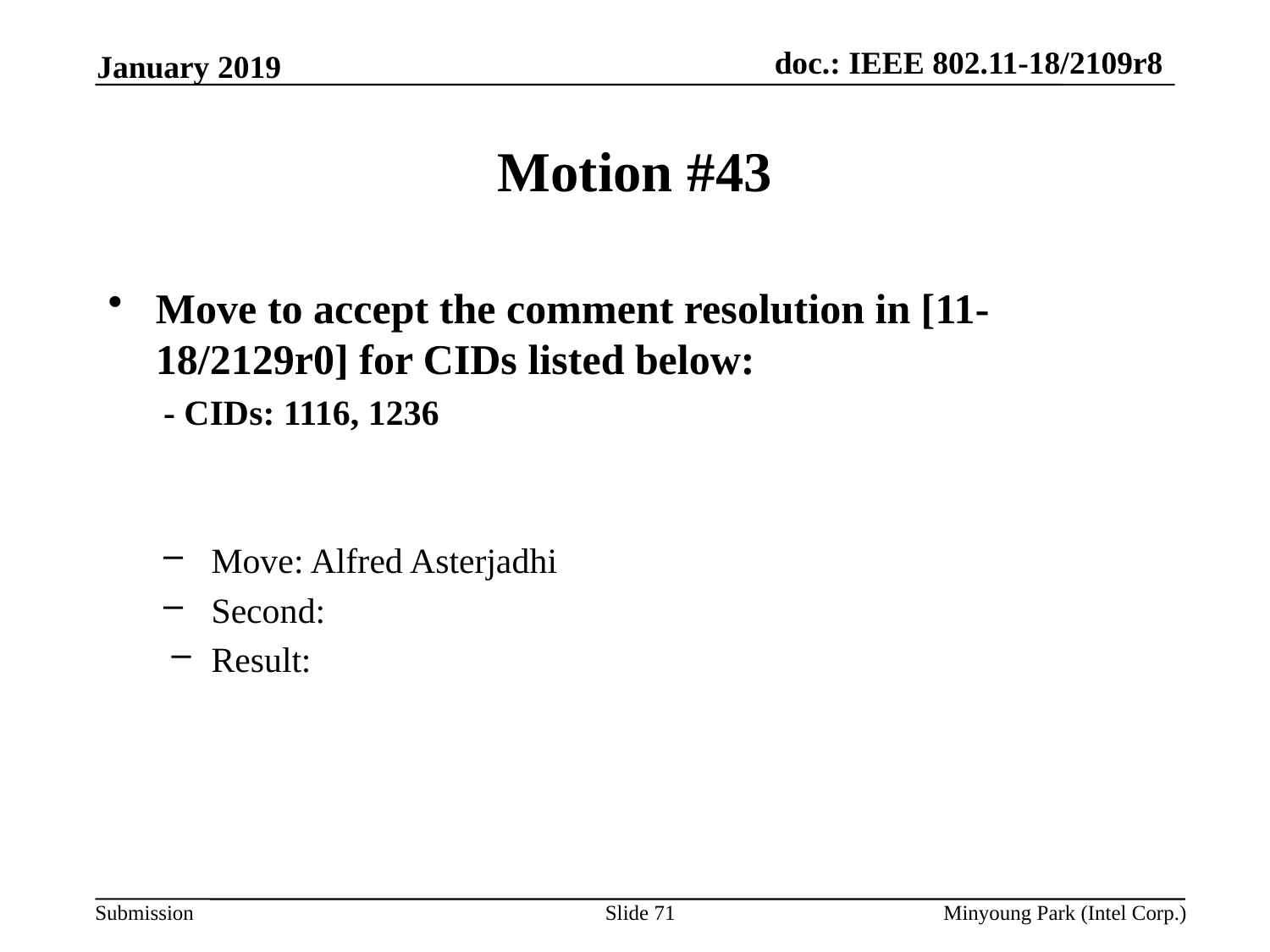

January 2019
# Motion #43
Move to accept the comment resolution in [11-18/2129r0] for CIDs listed below:
- CIDs: 1116, 1236

Move: Alfred Asterjadhi
Second:
Result:

Slide 71
Minyoung Park (Intel Corp.)